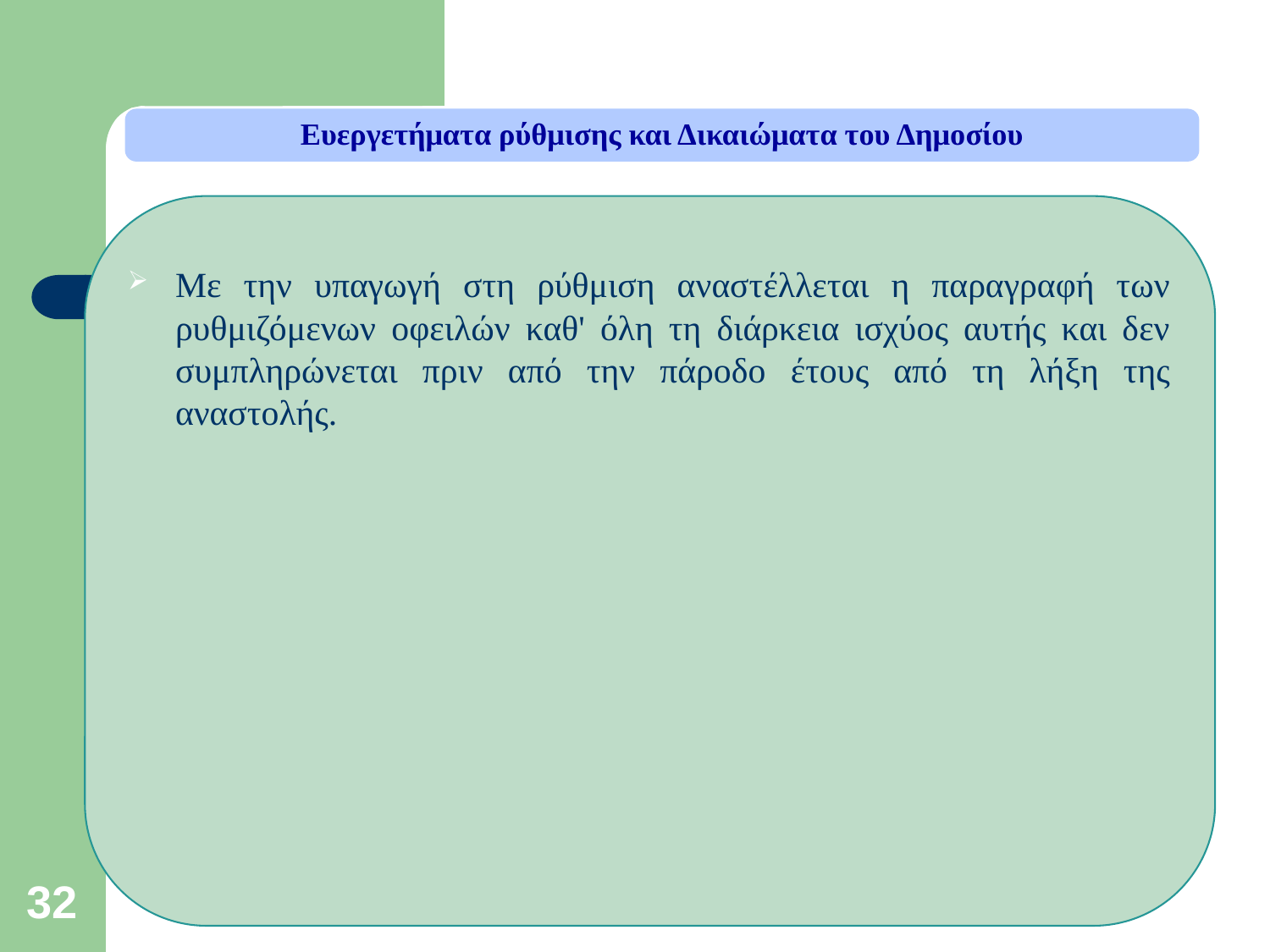

Ευεργετήματα ρύθμισης και Δικαιώματα του Δημοσίου

Με την υπαγωγή στη ρύθμιση αναστέλλεται η παραγραφή των ρυθμιζόμενων οφειλών καθ' όλη τη διάρκεια ισχύος αυτής και δεν συμπληρώνεται πριν από την πάροδο έτους από τη λήξη της αναστολής.

32